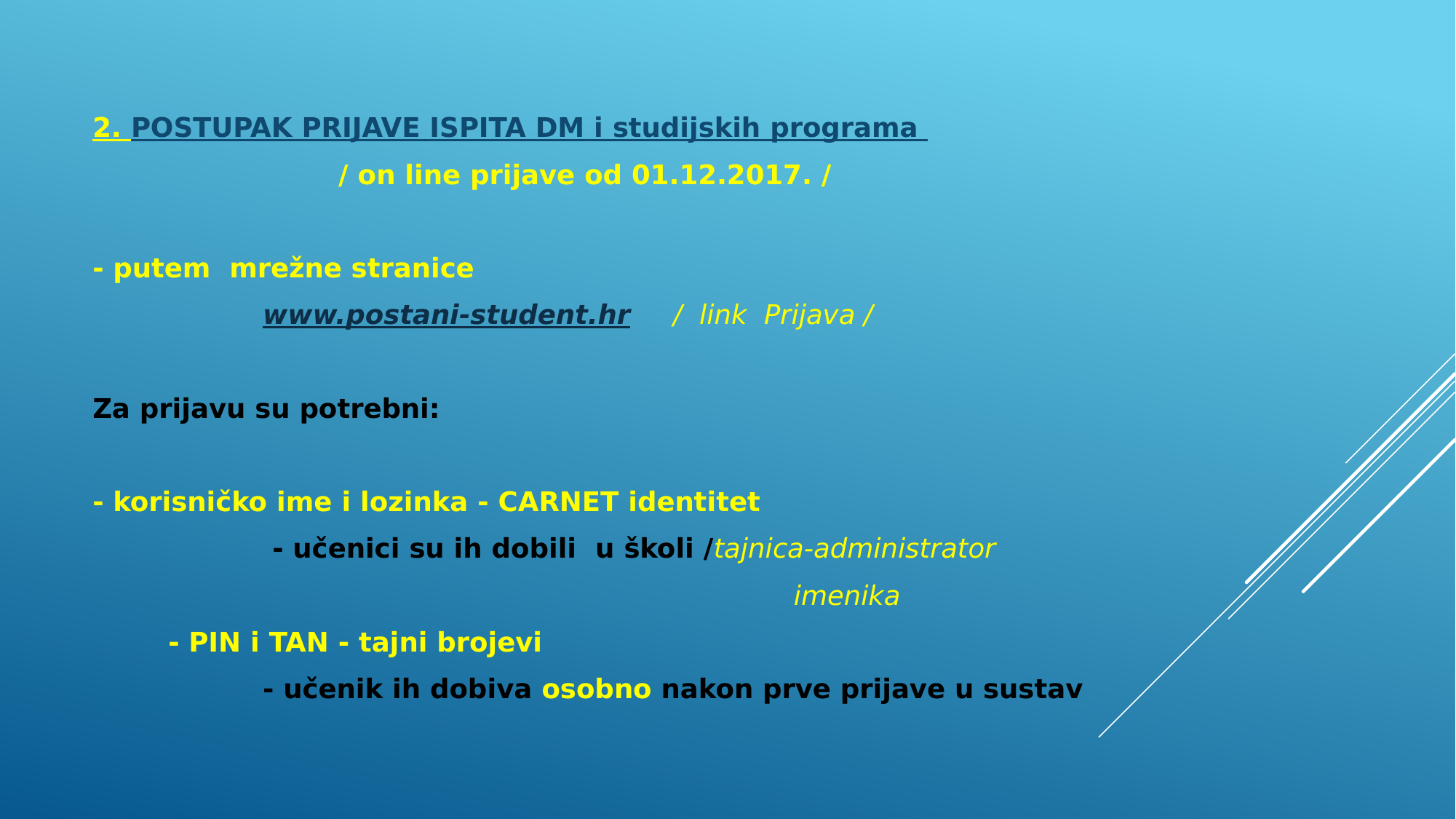

2. POSTUPAK PRIJAVE ISPITA DM i studijskih programa
                          / on line prijave od 01.12.2017. /

- putem  mrežne stranice
                  www.postani-student.hr     /  link  Prijava /

Za prijavu su potrebni:

- korisničko ime i lozinka - CARNET identitet
                   - učenici su ih dobili  u školi /tajnica-administrator
                                                                                  imenika
        - PIN i TAN - tajni brojevi
                  - učenik ih dobiva osobno nakon prve prijave u sustav

#